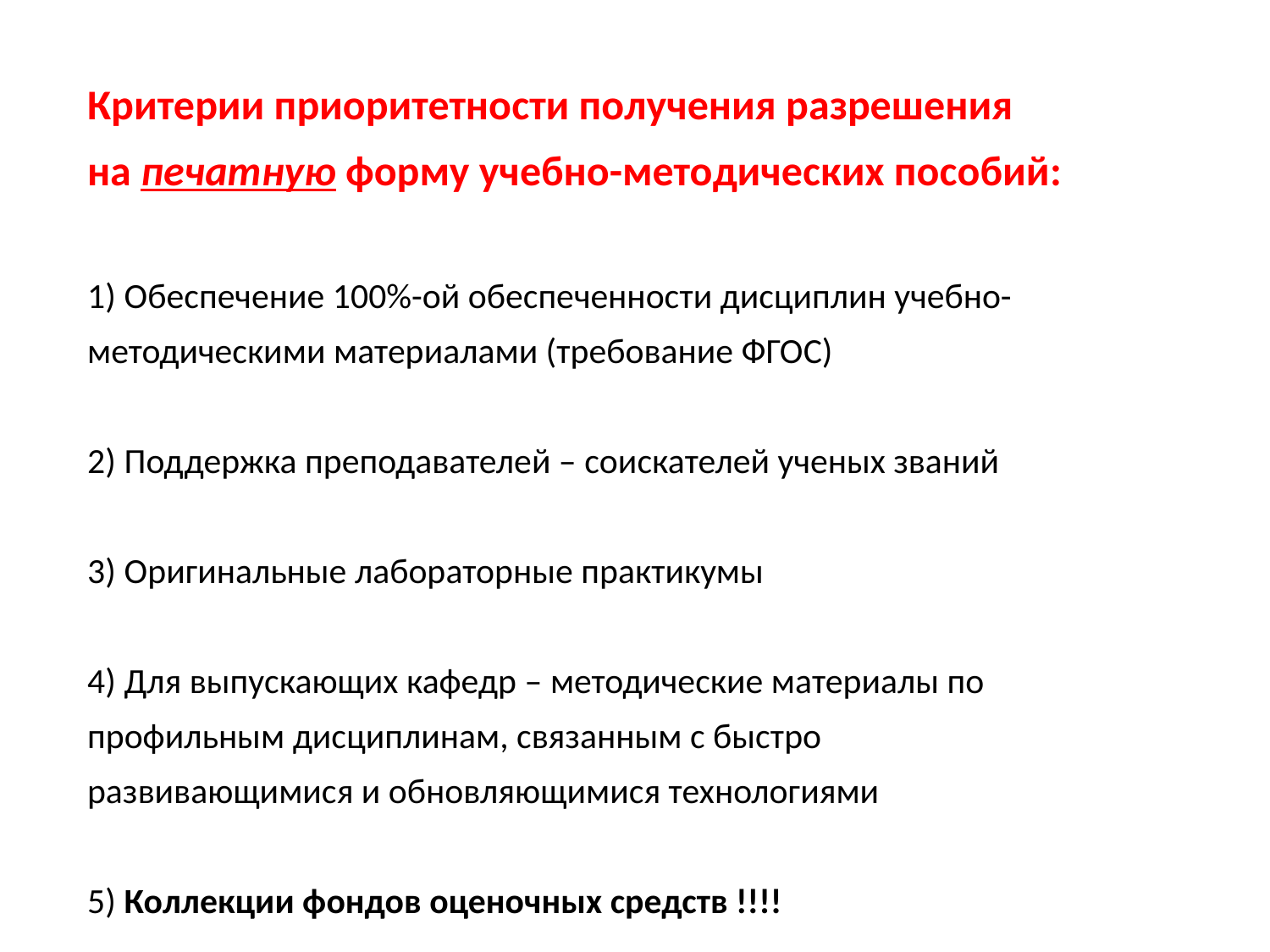

Критерии приоритетности получения разрешения на печатную форму учебно-методических пособий:

1) Обеспечение 100%-ой обеспеченности дисциплин учебно-методическими материалами (требование ФГОС)

2) Поддержка преподавателей – соискателей ученых званий

3) Оригинальные лабораторные практикумы

4) Для выпускающих кафедр – методические материалы по профильным дисциплинам, связанным с быстро развивающимися и обновляющимися технологиями

5) Коллекции фондов оценочных средств !!!!